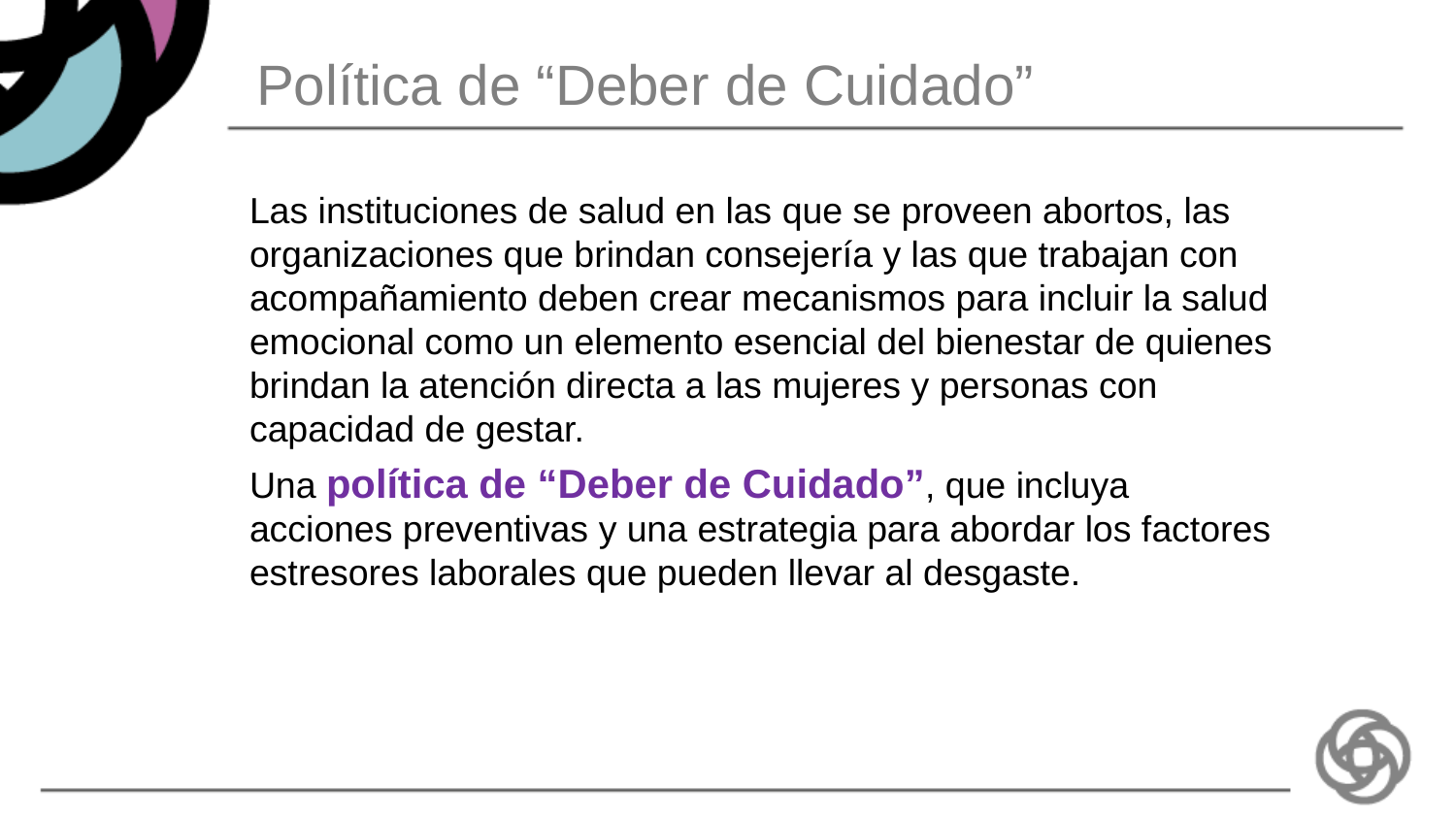

# Política de “Deber de Cuidado”
Las instituciones de salud en las que se proveen abortos, las organizaciones que brindan consejería y las que trabajan con acompañamiento deben crear mecanismos para incluir la salud emocional como un elemento esencial del bienestar de quienes brindan la atención directa a las mujeres y personas con capacidad de gestar.
Una política de “Deber de Cuidado”, que incluya acciones preventivas y una estrategia para abordar los factores estresores laborales que pueden llevar al desgaste.